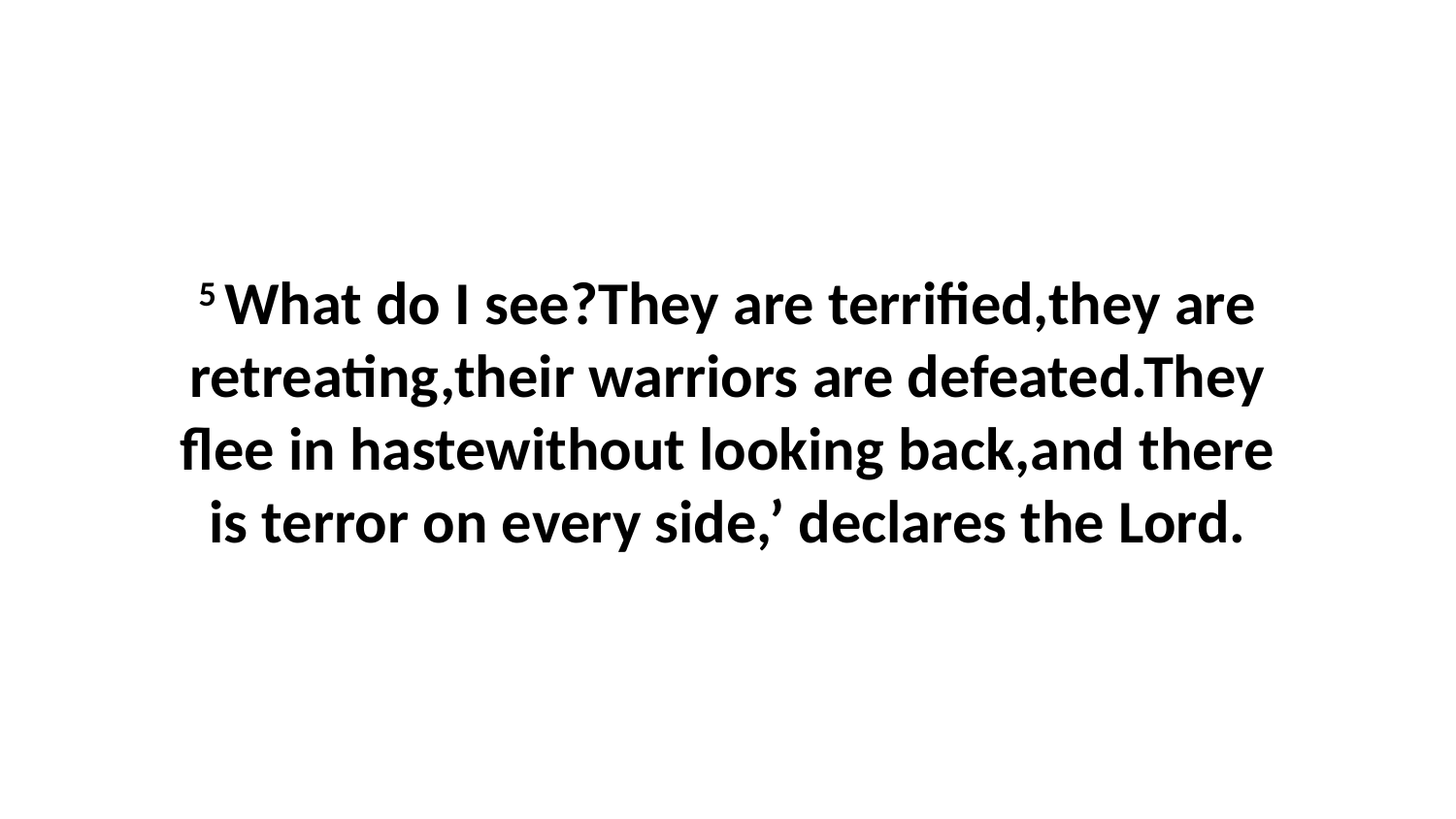

5 What do I see?They are terrified,they are retreating,their warriors are defeated.They flee in hastewithout looking back,and there is terror on every side,’ declares the Lord.